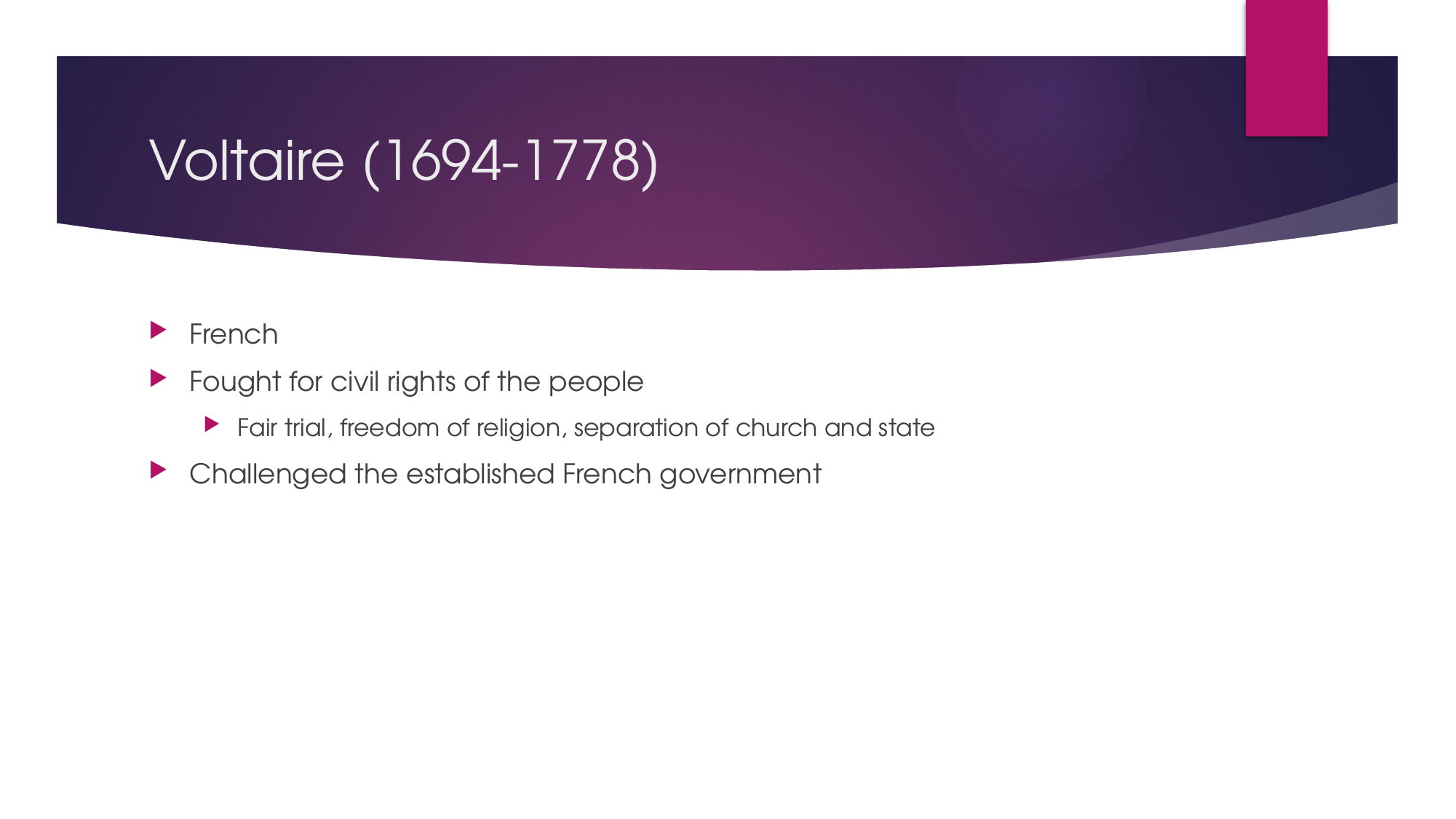

# Voltaire (1694-1778)
French
Fought for civil rights of the people
Fair trial, freedom of religion, separation of church and state
Challenged the established French government